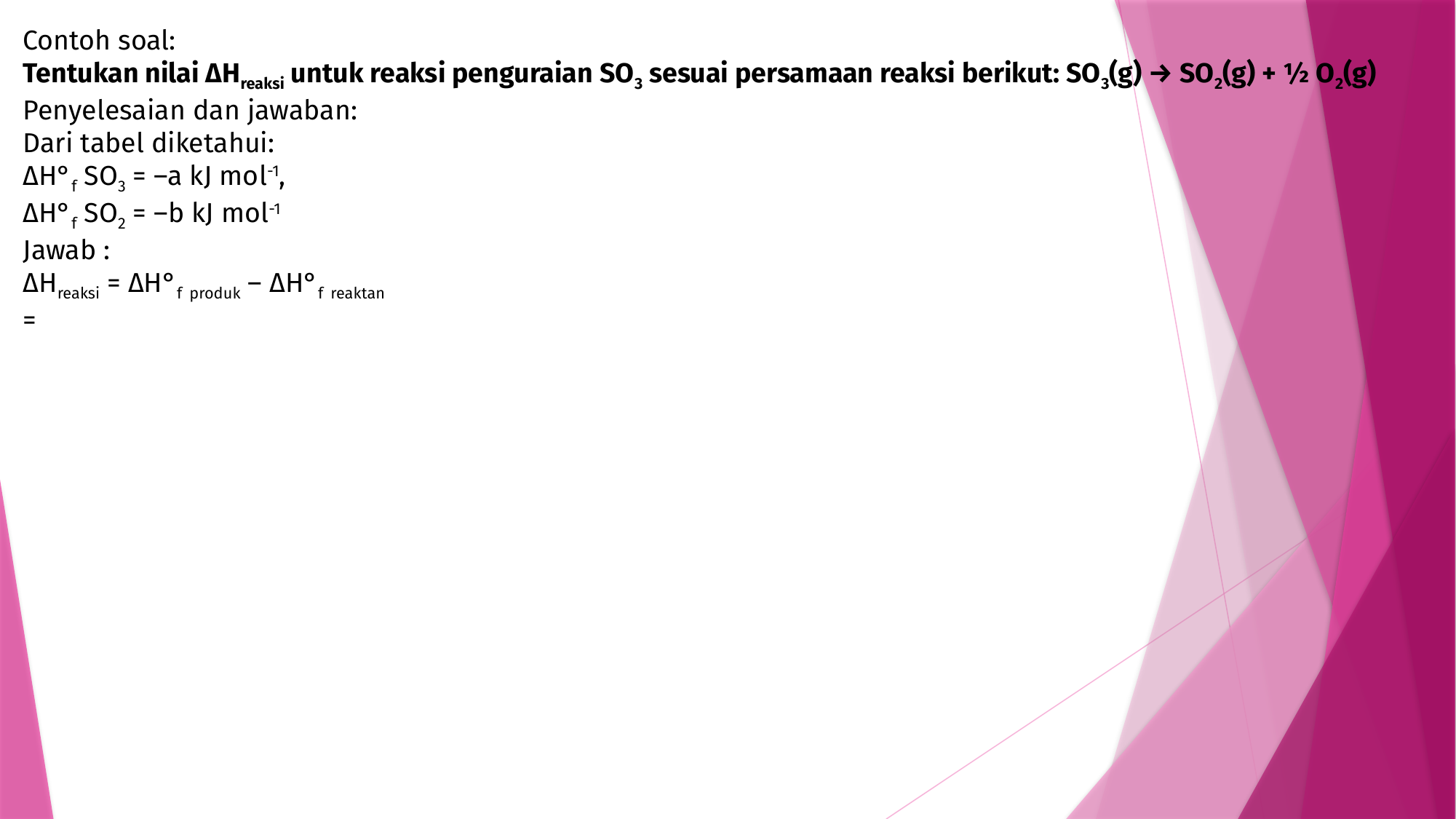

Contoh soal:
Tentukan nilai ∆Hreaksi untuk reaksi penguraian SO3 sesuai persamaan reaksi berikut: SO3(g) → SO2(g) + ½ O2(g)
Penyelesaian dan jawaban:
Dari tabel diketahui:
∆H°f SO3 = –a kJ mol-1,
∆H°f SO2 = –b kJ mol-1
Jawab :
∆Hreaksi = ∆H°f produk – ∆H°f reaktan
=